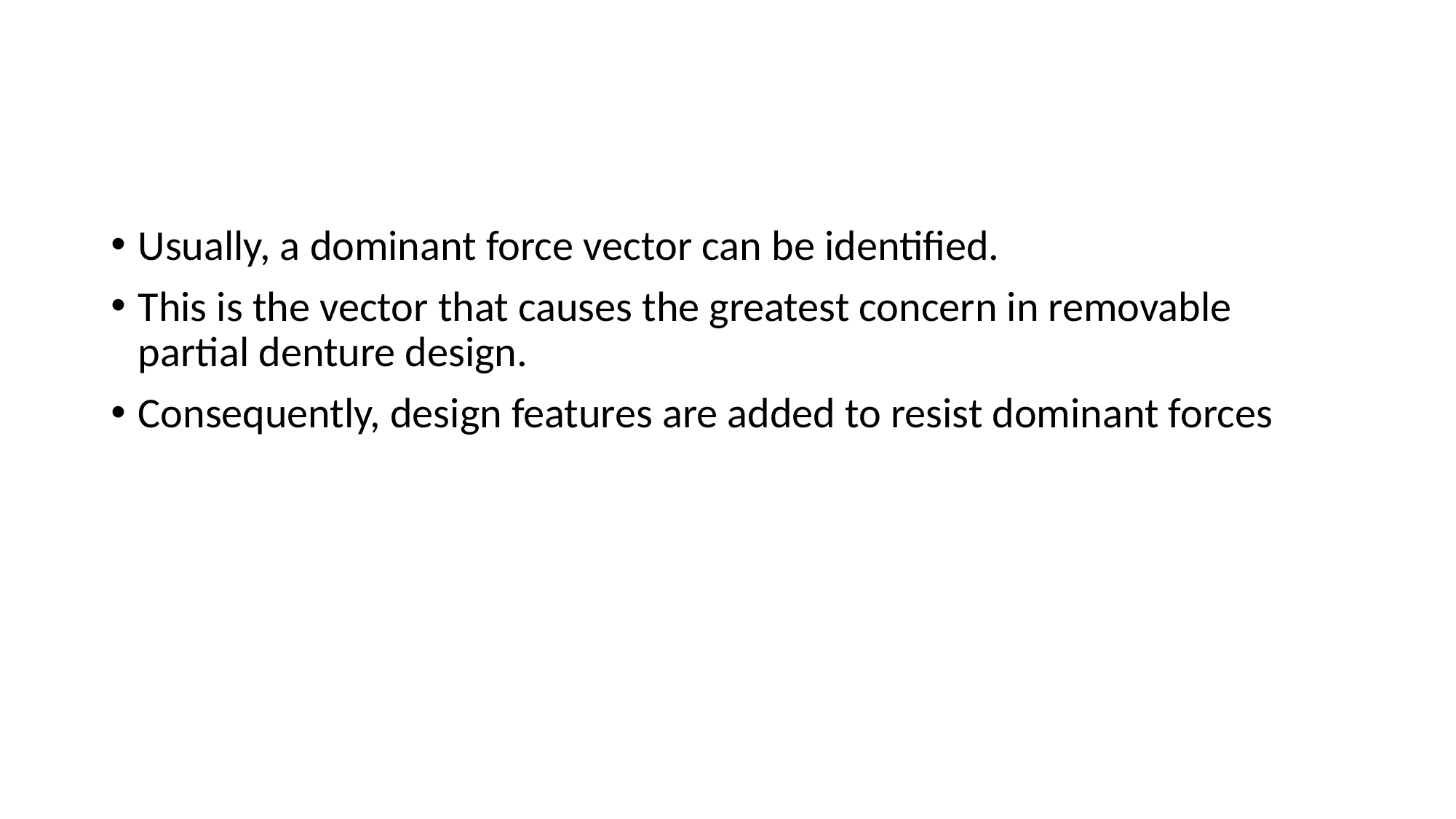

#
Usually, a dominant force vector can be identified.
This is the vector that causes the greatest concern in removable partial denture design.
Consequently, design features are added to resist dominant forces